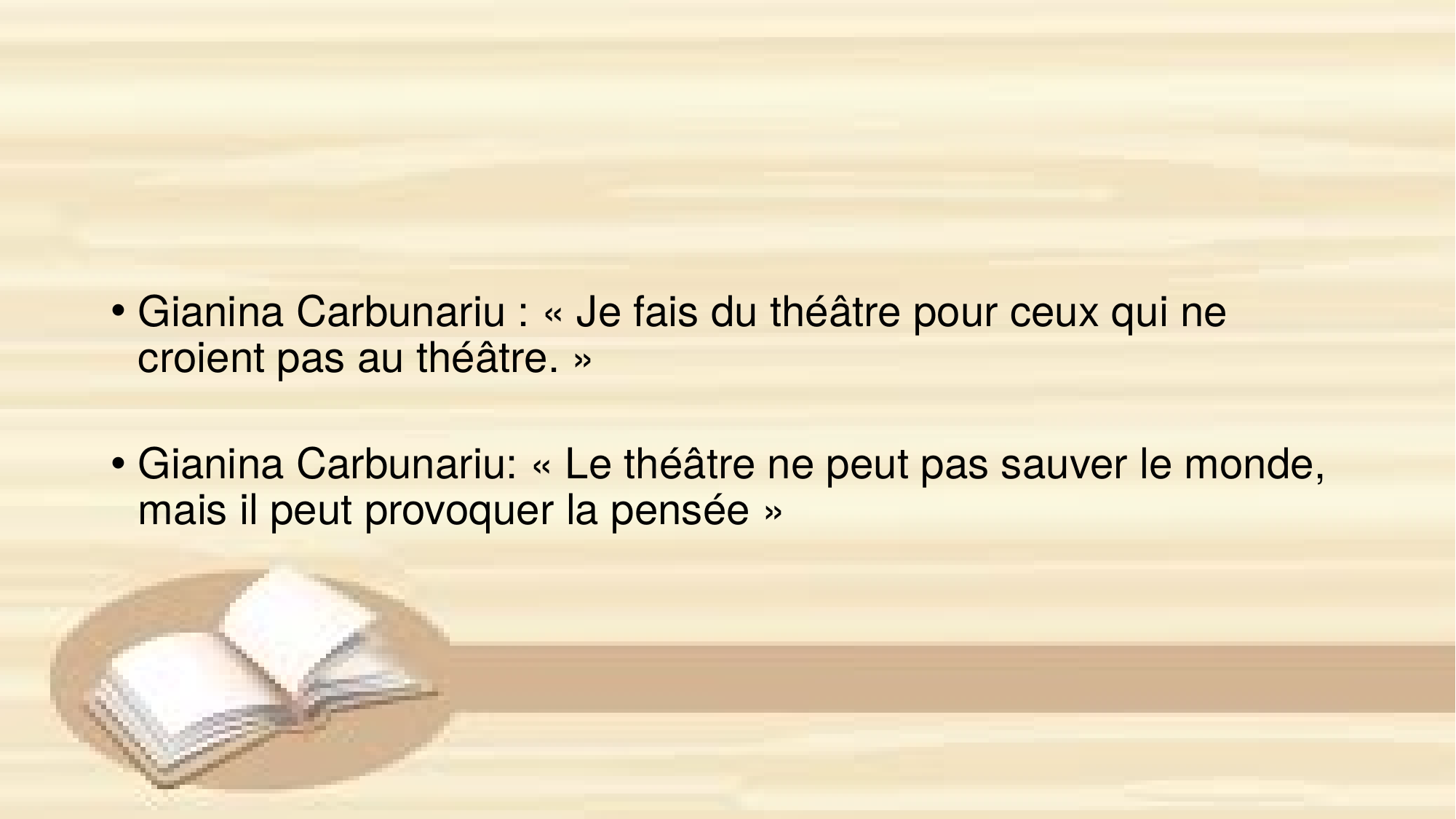

Gianina Carbunariu : « Je fais du théâtre pour ceux qui ne croient pas au théâtre. »
Gianina Carbunariu: « Le théâtre ne peut pas sauver le monde, mais il peut provoquer la pensée »